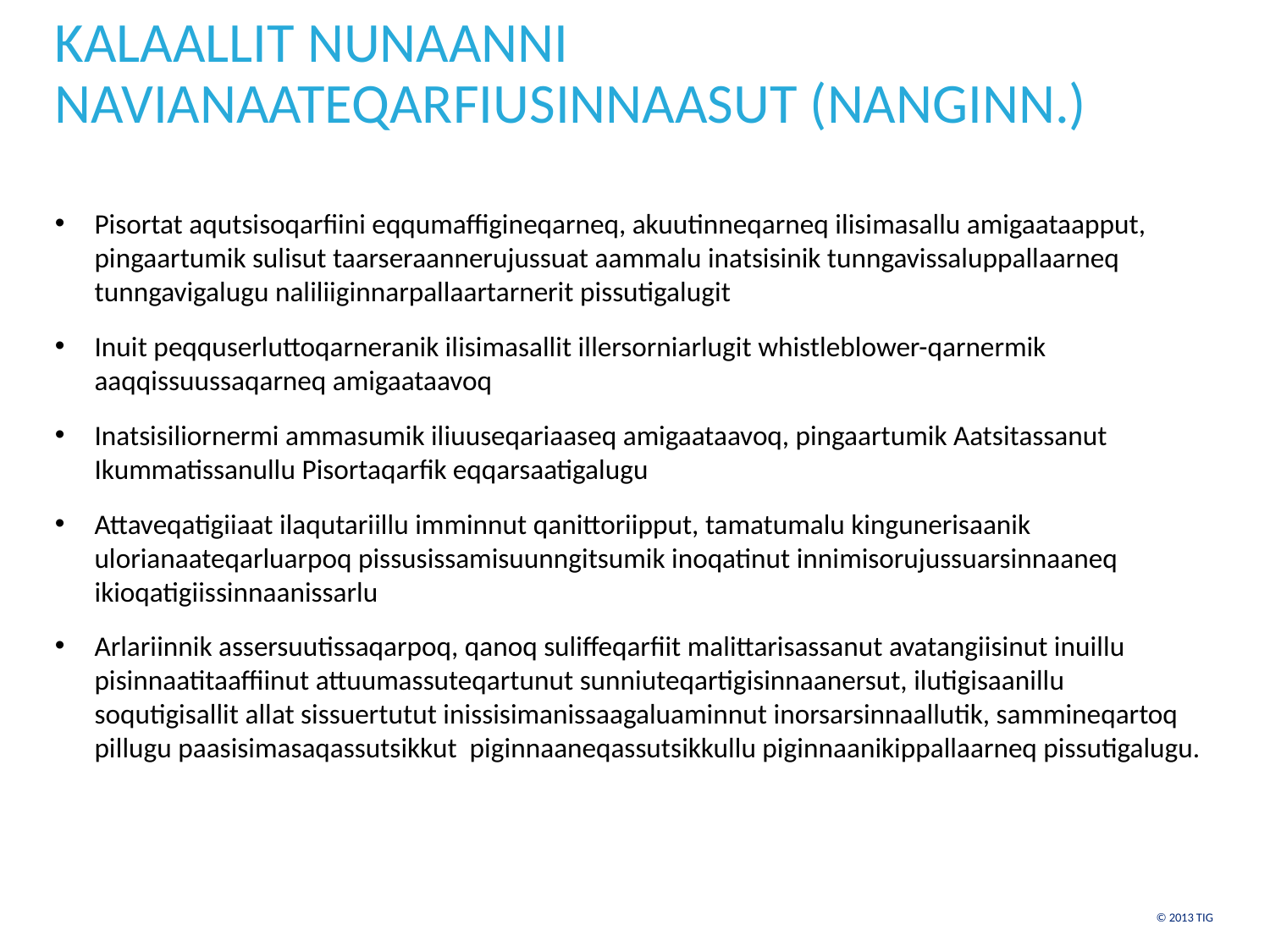

# KALAALLIT NUNAANNI NAVIANAATEQARFIUSINNAASUT (NANGINN.)
Pisortat aqutsisoqarfiini eqqumaffigineqarneq, akuutinneqarneq ilisimasallu amigaataapput, pingaartumik sulisut taarseraannerujussuat aammalu inatsisinik tunngavissaluppallaarneq tunngavigalugu naliliiginnarpallaartarnerit pissutigalugit
Inuit peqquserluttoqarneranik ilisimasallit illersorniarlugit whistleblower-qarnermik aaqqissuussaqarneq amigaataavoq
Inatsisiliornermi ammasumik iliuuseqariaaseq amigaataavoq, pingaartumik Aatsitassanut Ikummatissanullu Pisortaqarfik eqqarsaatigalugu
Attaveqatigiiaat ilaqutariillu imminnut qanittoriipput, tamatumalu kingunerisaanik ulorianaateqarluarpoq pissusissamisuunngitsumik inoqatinut innimisorujussuarsinnaaneq ikioqatigiissinnaanissarlu
Arlariinnik assersuutissaqarpoq, qanoq suliffeqarfiit malittarisassanut avatangiisinut inuillu pisinnaatitaaffiinut attuumassuteqartunut sunniuteqartigisinnaanersut, ilutigisaanillu soqutigisallit allat sissuertutut inissisimanissaagaluaminnut inorsarsinnaallutik, sammineqartoq pillugu paasisimasaqassutsikkut  piginnaaneqassutsikkullu piginnaanikippallaarneq pissutigalugu.